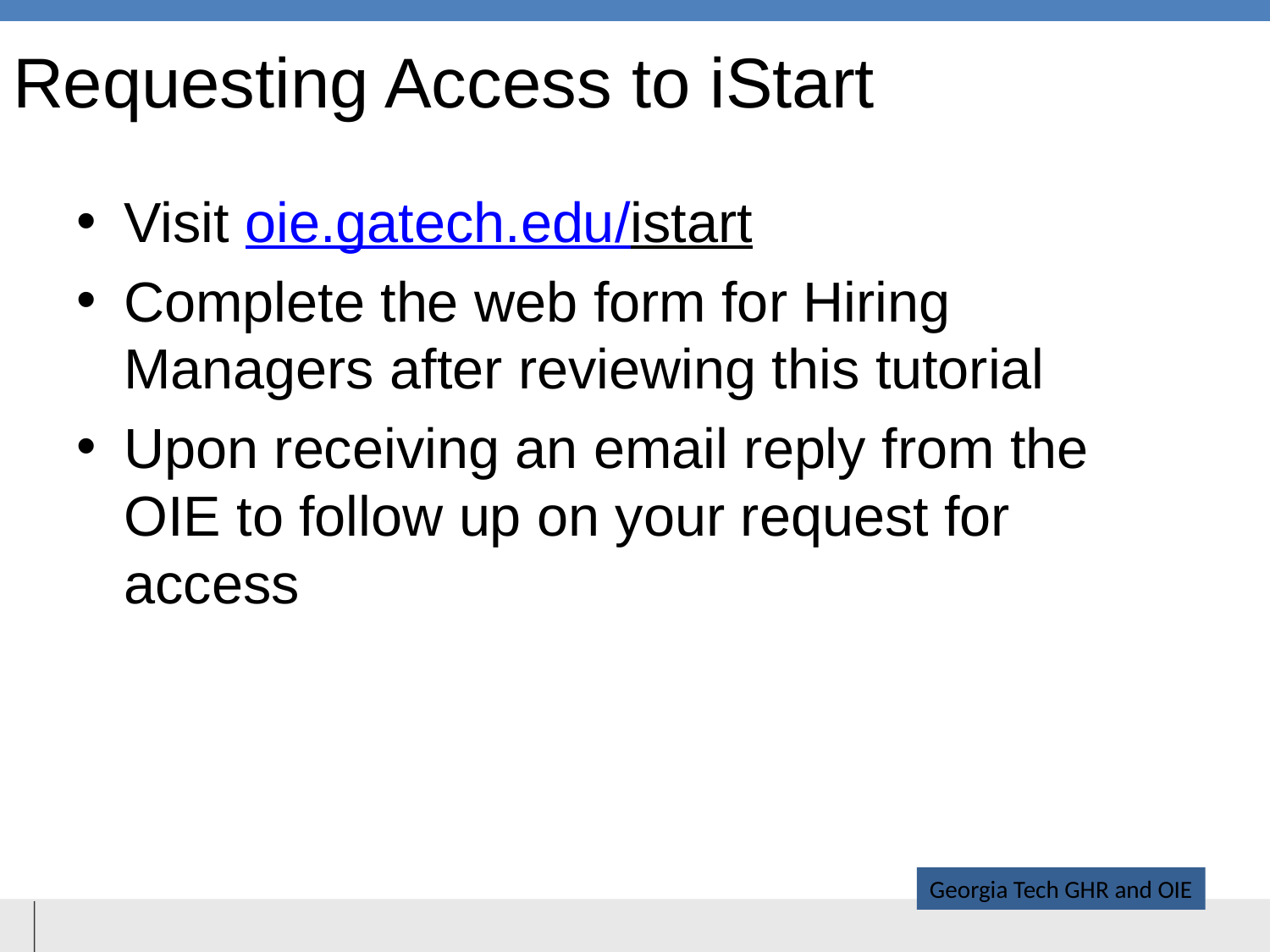

# Requesting Access to iStart
Visit oie.gatech.edu/istart
Complete the web form for Hiring Managers after reviewing this tutorial
Upon receiving an email reply from the OIE to follow up on your request for access